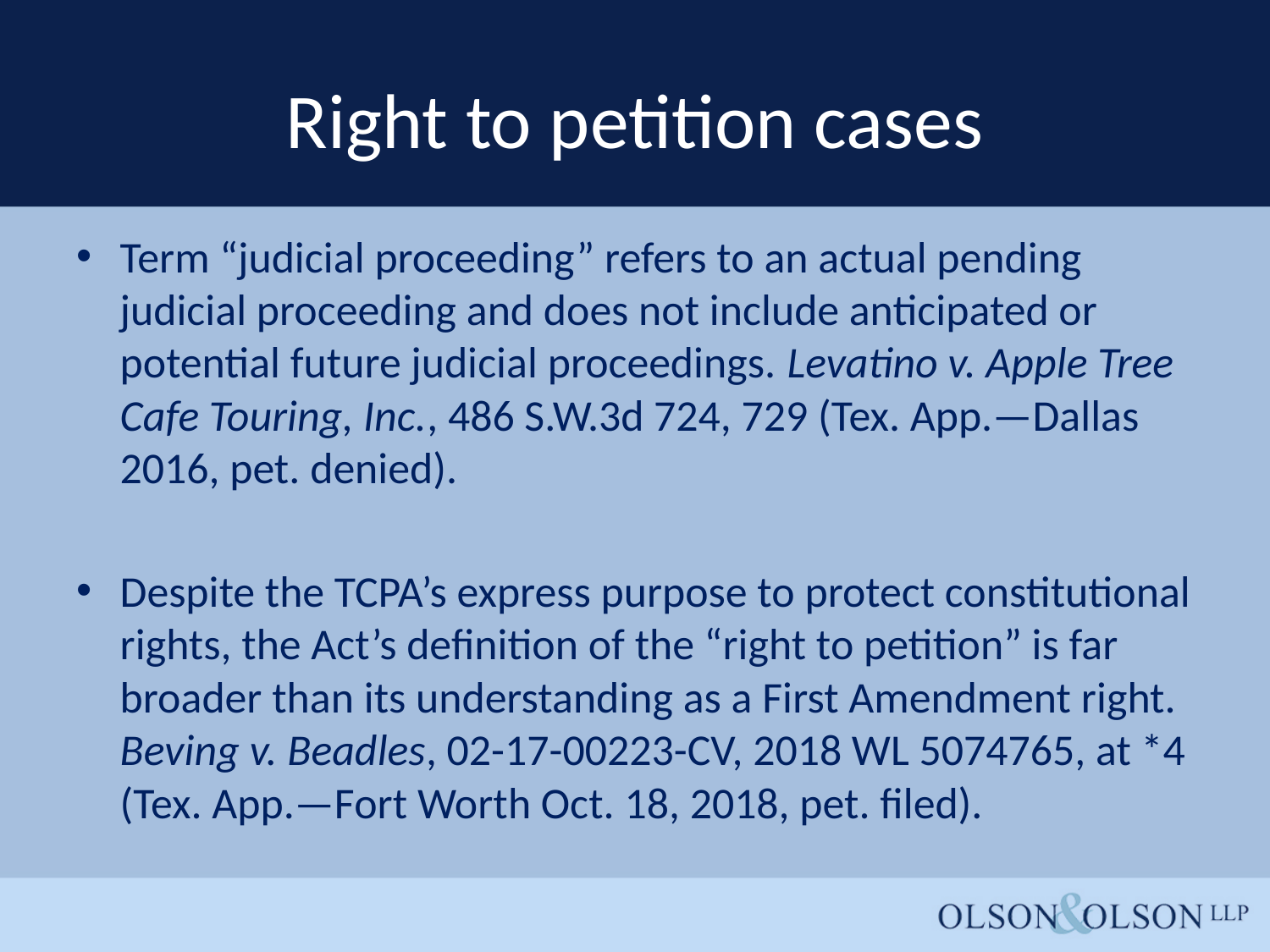

# Right to petition cases
Term “judicial proceeding” refers to an actual pending judicial proceeding and does not include anticipated or potential future judicial proceedings. Levatino v. Apple Tree Cafe Touring, Inc., 486 S.W.3d 724, 729 (Tex. App.—Dallas 2016, pet. denied).

Despite the TCPA’s express purpose to protect constitutional rights, the Act’s definition of the “right to petition” is far broader than its understanding as a First Amendment right. Beving v. Beadles, 02-17-00223-CV, 2018 WL 5074765, at *4 (Tex. App.—Fort Worth Oct. 18, 2018, pet. filed).